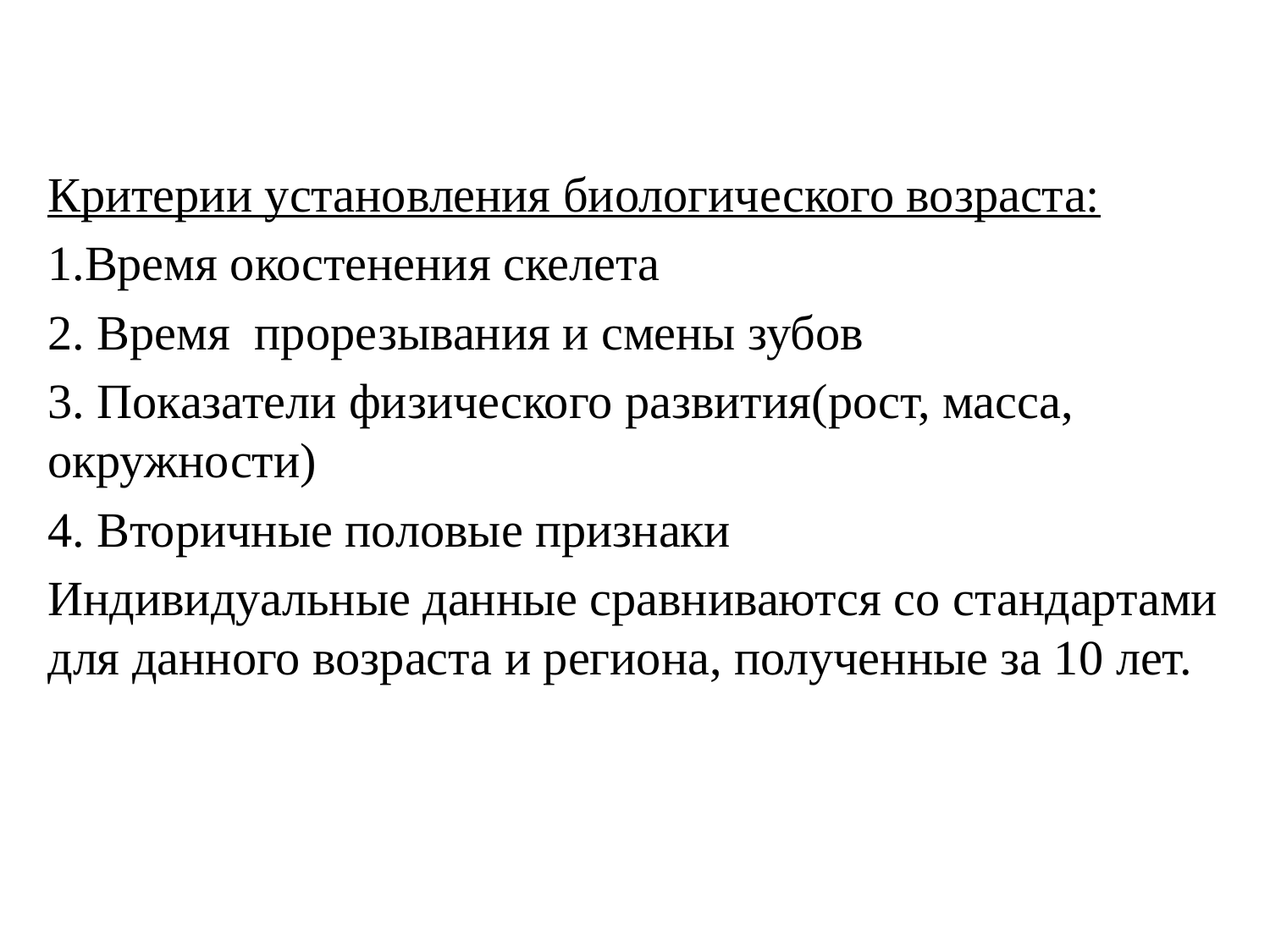

Критерии установления биологического возраста:
1.Время окостенения скелета
2. Время  прорезывания и смены зубов
3. Показатели физического развития(рост, масса, окружности)
4. Вторичные половые признаки
Индивидуальные данные сравниваются со стандартами для данного возраста и региона, полученные за 10 лет.